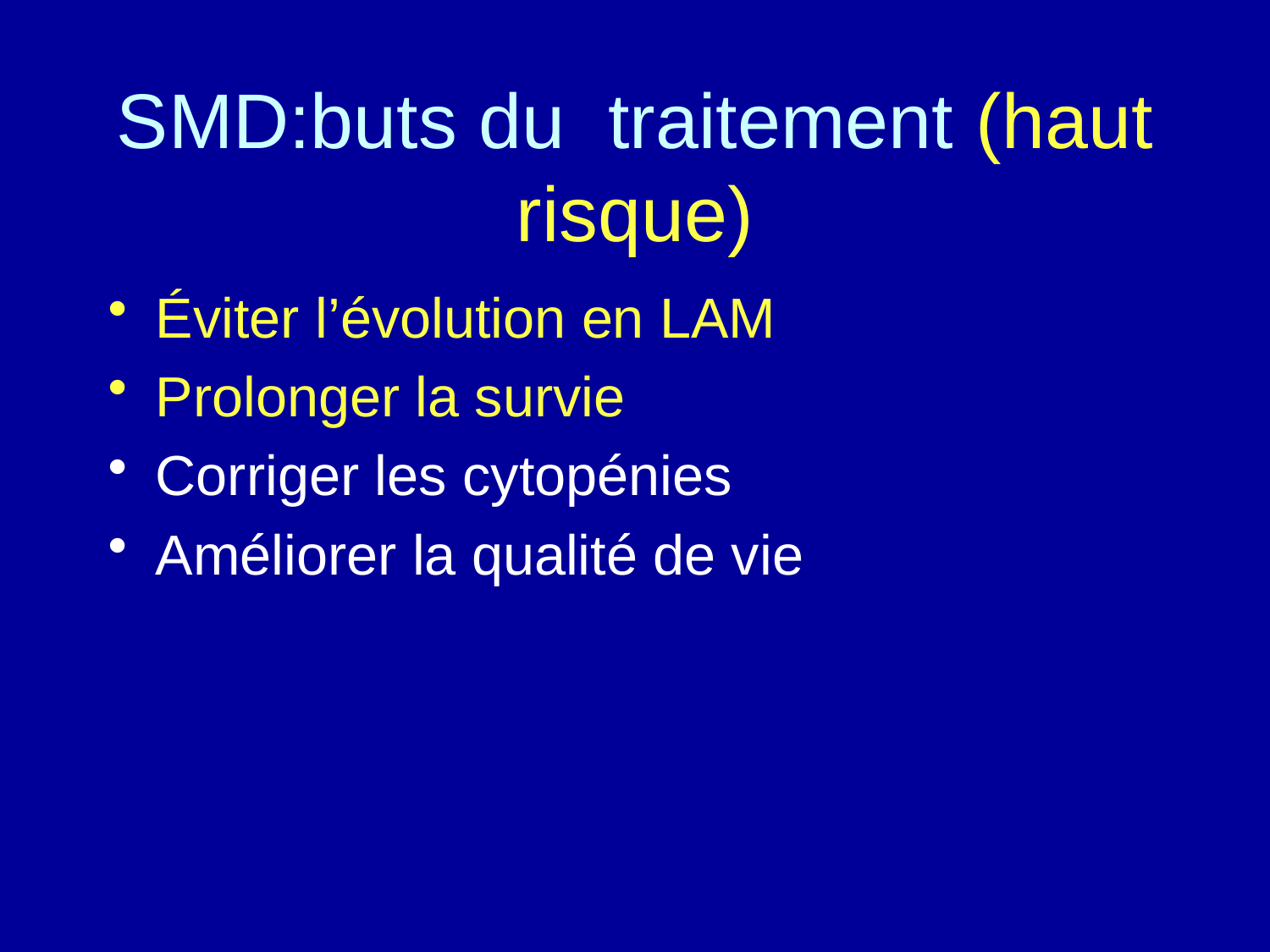

# SMD:buts du  traitement (haut risque)
Éviter l’évolution en LAM
Prolonger la survie
Corriger les cytopénies
Améliorer la qualité de vie